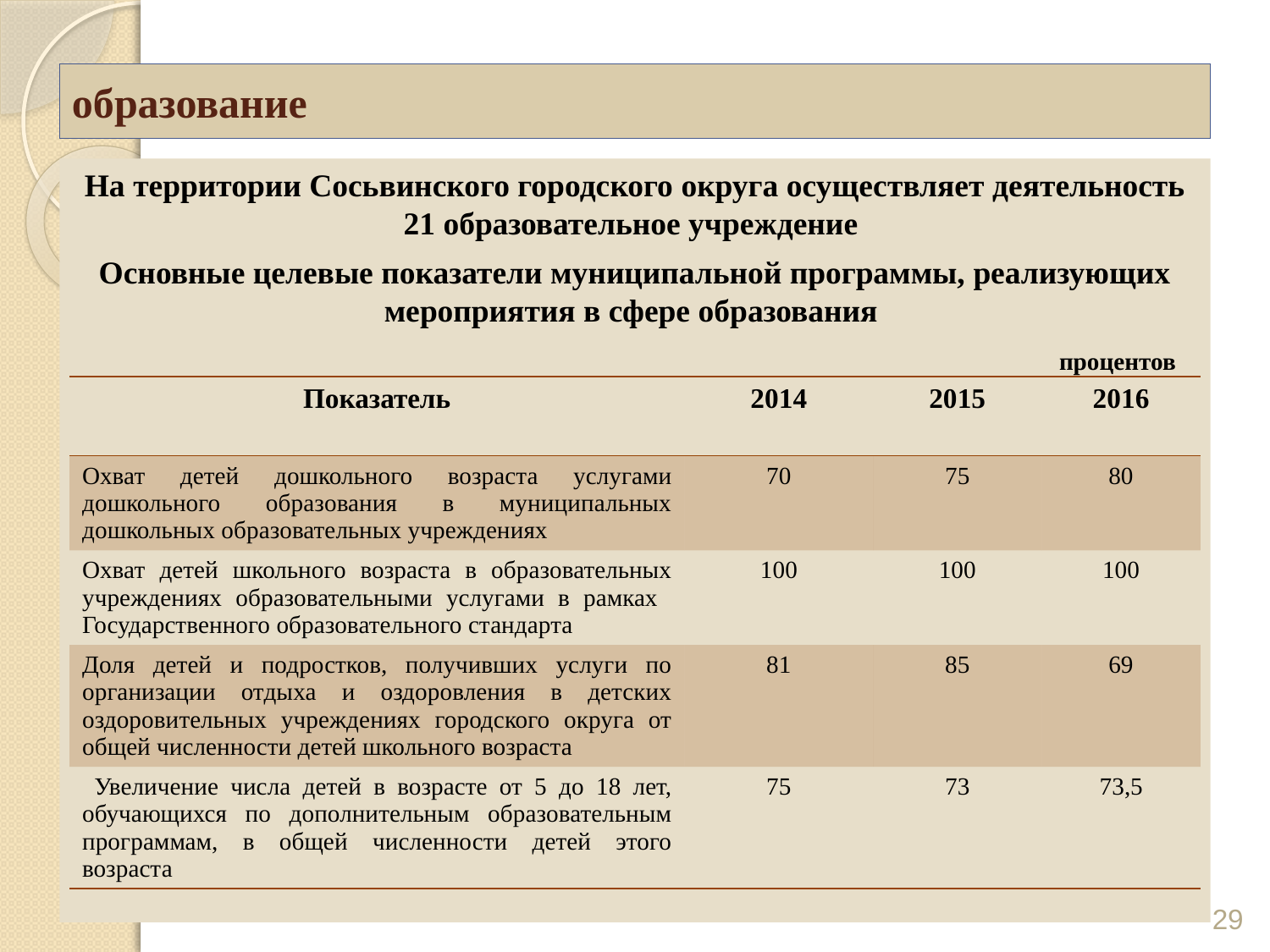

# образование
На территории Сосьвинского городского округа осуществляет деятельность 21 образовательное учреждение
Основные целевые показатели муниципальной программы, реализующих мероприятия в сфере образования
                                                                                                                        процентов

| Показатель | 2014 | 2015 | 2016 |
| --- | --- | --- | --- |
| Охват детей дошкольного возраста услугами дошкольного образования в муниципальных дошкольных образовательных учреждениях | 70 | 75 | 80 |
| Охват детей школьного возраста в образовательных учреждениях образовательными услугами в рамках Государственного образовательного стандарта | 100 | 100 | 100 |
| Доля детей и подростков, получивших услуги по организации отдыха и оздоровления в детских оздоровительных учреждениях городского округа от общей численности детей школьного возраста | 81 | 85 | 69 |
| Увеличение числа детей в возрасте от 5 до 18 лет, обучающихся по дополнительным образовательным программам, в общей численности детей этого возраста | 75 | 73 | 73,5 |
29